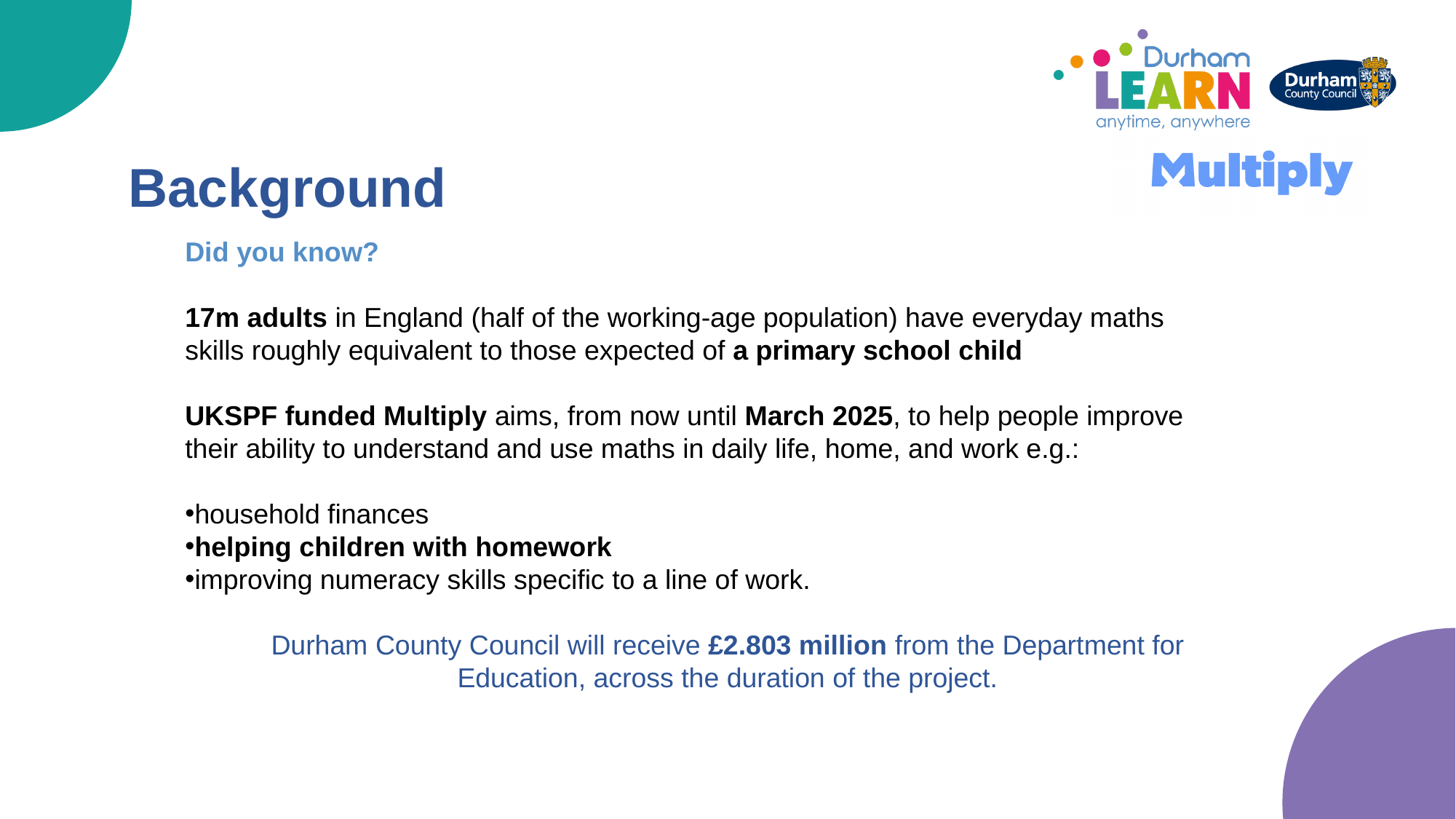

Background
Did you know?​

17m adults in England (half of the working-age population) have everyday maths skills roughly equivalent to those expected of a primary school child​
​
UKSPF funded Multiply aims, from now until March 2025, to help people improve their ability to understand and use maths in daily life, home, and work e.g.:​

household finances​
helping children with homework​
improving numeracy skills specific to a line of work.​
​
Durham County Council will receive £2.803 million from the Department for Education, across the duration of the project.​